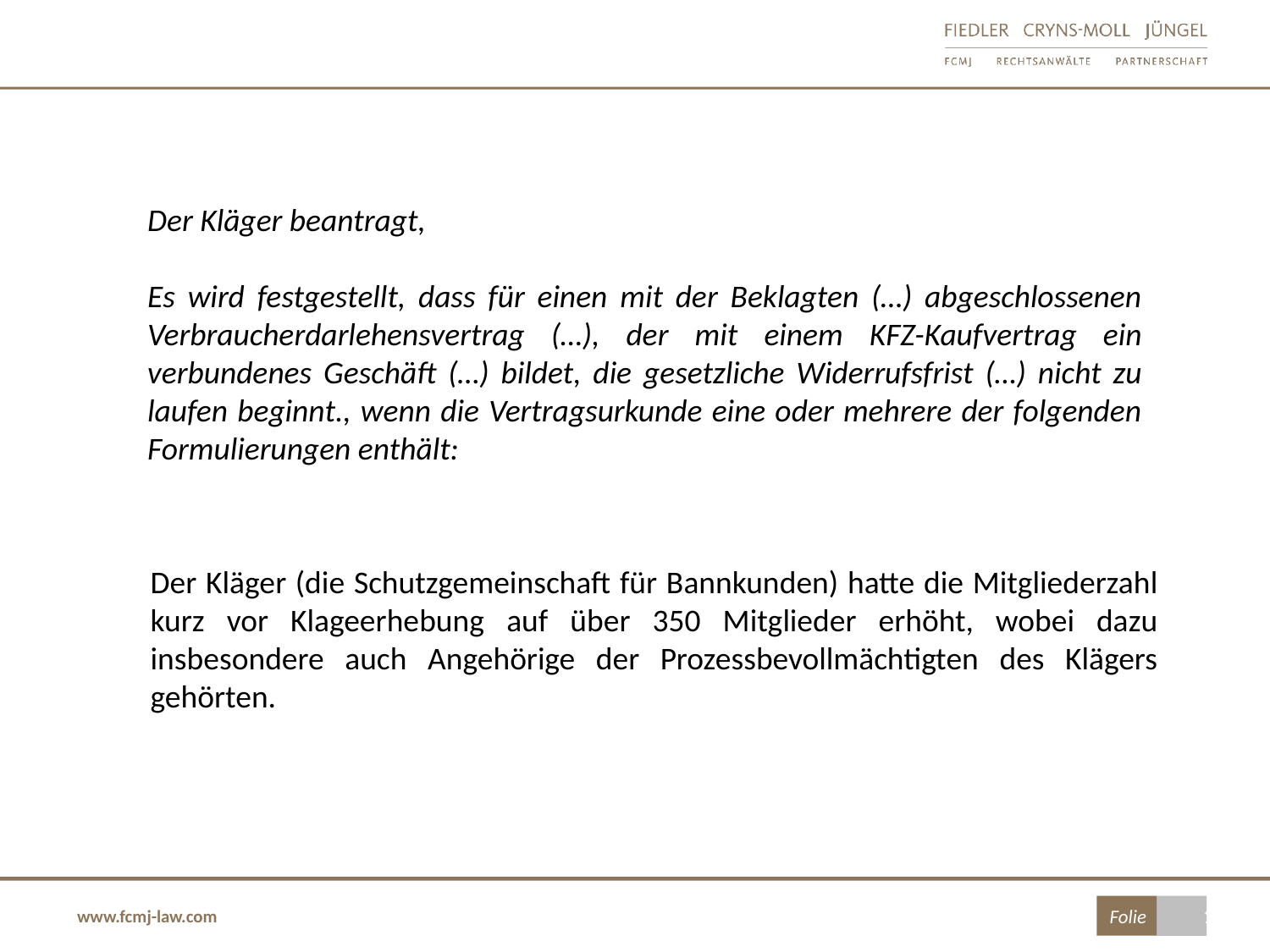

Der Kläger beantragt,

Es wird festgestellt, dass für einen mit der Beklagten (…) abgeschlossenen Verbraucherdarlehensvertrag (…), der mit einem KFZ-Kaufvertrag ein verbundenes Geschäft (…) bildet, die gesetzliche Widerrufsfrist (…) nicht zu laufen beginnt., wenn die Vertragsurkunde eine oder mehrere der folgenden Formulierungen enthält:
Der Kläger (die Schutzgemeinschaft für Bannkunden) hatte die Mitgliederzahl kurz vor Klageerhebung auf über 350 Mitglieder erhöht, wobei dazu insbesondere auch Angehörige der Prozessbevollmächtigten des Klägers gehörten.